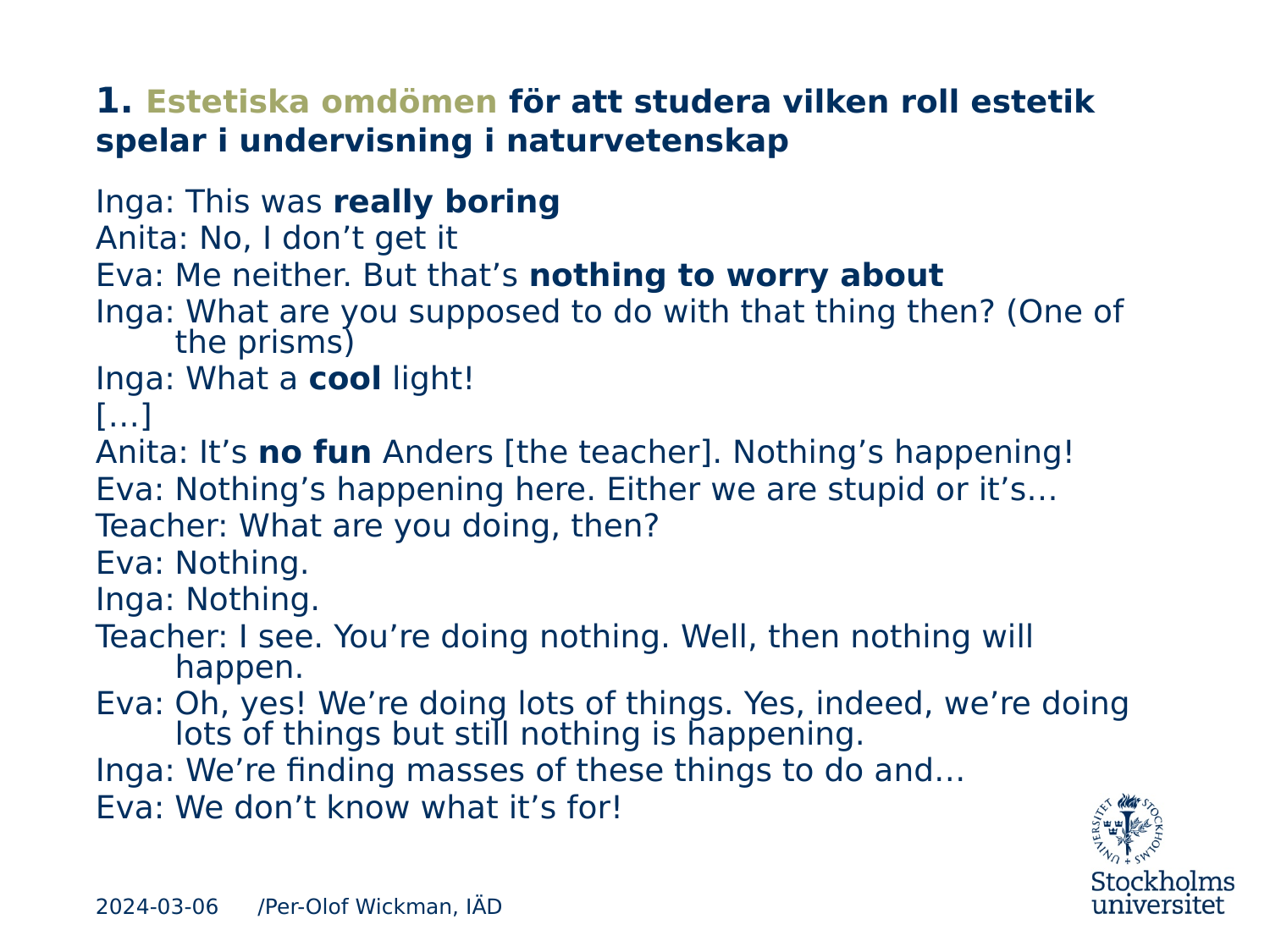

# 1. Estetiska omdömen för att studera vilken roll estetik spelar i undervisning i naturvetenskap
Inga: This was really boring
Anita: No, I don’t get it
Eva: Me neither. But that’s nothing to worry about
Inga: What are you supposed to do with that thing then? (One of the prisms)
Inga: What a cool light!
[…]
Anita: It’s no fun Anders [the teacher]. Nothing’s happening!
Eva: Nothing’s happening here. Either we are stupid or it’s…
Teacher: What are you doing, then?
Eva: Nothing.
Inga: Nothing.
Teacher: I see. You’re doing nothing. Well, then nothing will happen.
Eva: Oh, yes! We’re doing lots of things. Yes, indeed, we’re doing lots of things but still nothing is happening.
Inga: We’re finding masses of these things to do and…
Eva: We don’t know what it’s for!

2024-03-06
/Per-Olof Wickman, IÄD